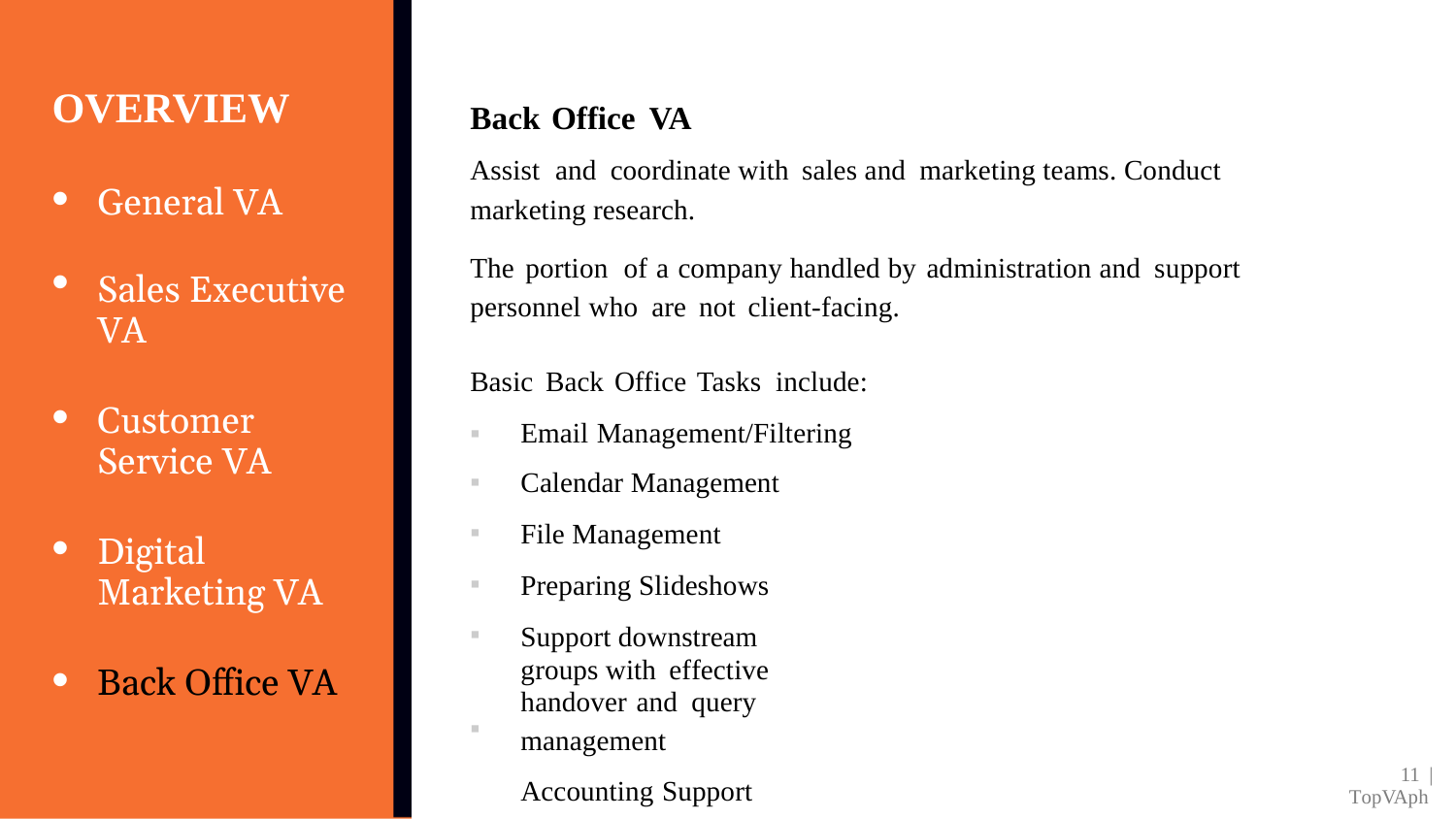

OVERVIEW
Back Office VA
Assist  and coordinate with sales and marketing teams. Conduct
marketing research.
The portion  of a company handled by administration and support personnel who are not client-facing.
•
•
General VA
Sales Executive
VA
Basic Back Office Tasks  include:
•
Customer
Service VA
▪
▪
▪
▪
▪
Email Management/Filtering
Calendar Management
File Management
Preparing Slideshows
Support downstream groups with effective handover and query
management
Accounting Support
•
Digital
Marketing VA
•
Back Office VA
▪
11 |
TopVAph